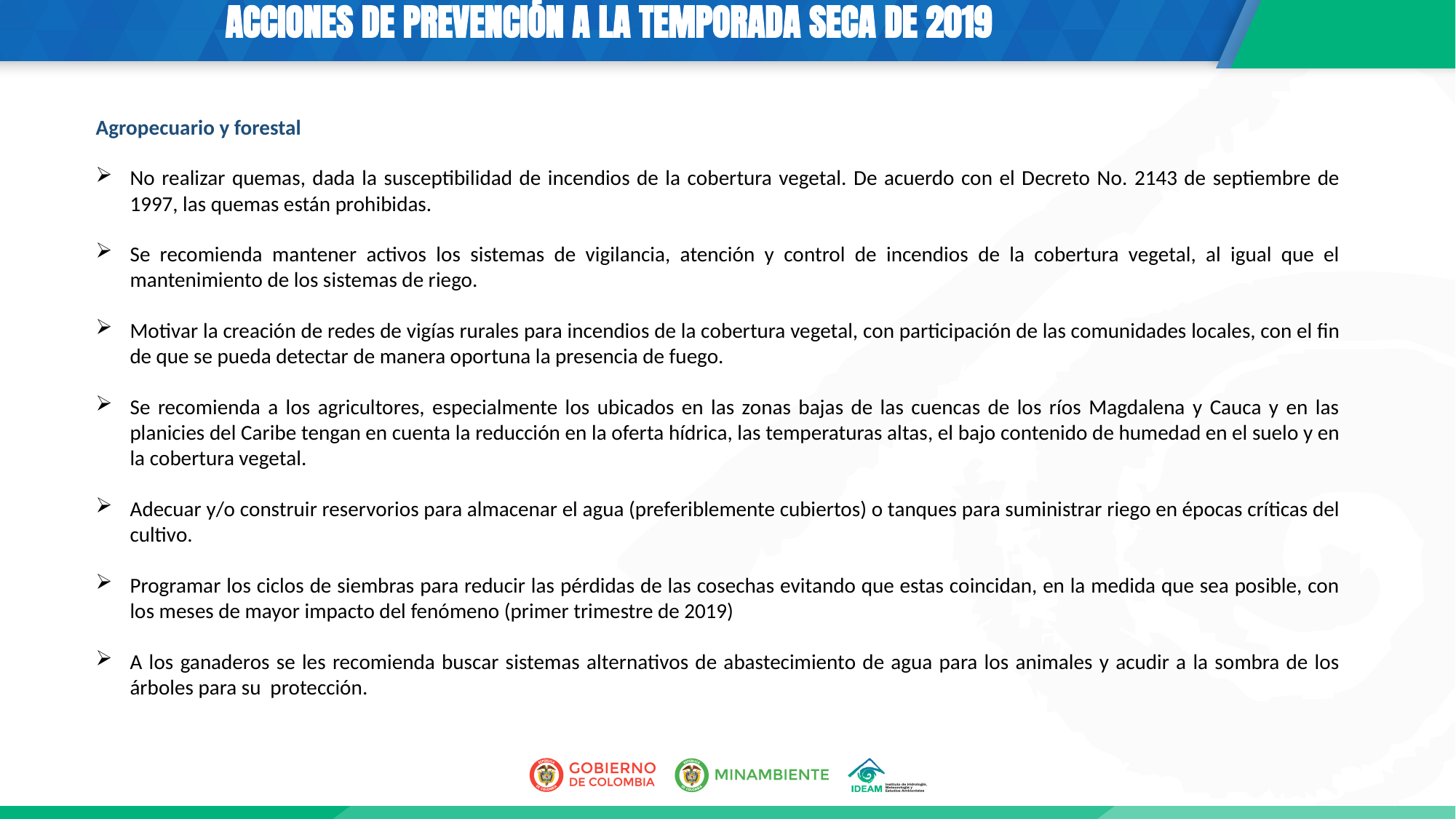

# ACCIONES DE PREVENCIÓN A LA TEMPORADA SECA DE 2019
Agropecuario y forestal

No realizar quemas, dada la susceptibilidad de incendios de la cobertura vegetal. De acuerdo con el Decreto No. 2143 de septiembre de 1997, las quemas están prohibidas.

Se recomienda mantener activos los sistemas de vigilancia, atención y control de incendios de la cobertura vegetal, al igual que el mantenimiento de los sistemas de riego.

Motivar la creación de redes de vigías rurales para incendios de la cobertura vegetal, con participación de las comunidades locales, con el fin de que se pueda detectar de manera oportuna la presencia de fuego.

Se recomienda a los agricultores, especialmente los ubicados en las zonas bajas de las cuencas de los ríos Magdalena y Cauca y en las planicies del Caribe tengan en cuenta la reducción en la oferta hídrica, las temperaturas altas, el bajo contenido de humedad en el suelo y en la cobertura vegetal.

Adecuar y/o construir reservorios para almacenar el agua (preferiblemente cubiertos) o tanques para suministrar riego en épocas críticas del cultivo.

Programar los ciclos de siembras para reducir las pérdidas de las cosechas evitando que estas coincidan, en la medida que sea posible, con los meses de mayor impacto del fenómeno (primer trimestre de 2019)

A los ganaderos se les recomienda buscar sistemas alternativos de abastecimiento de agua para los animales y acudir a la sombra de los árboles para su  protección.